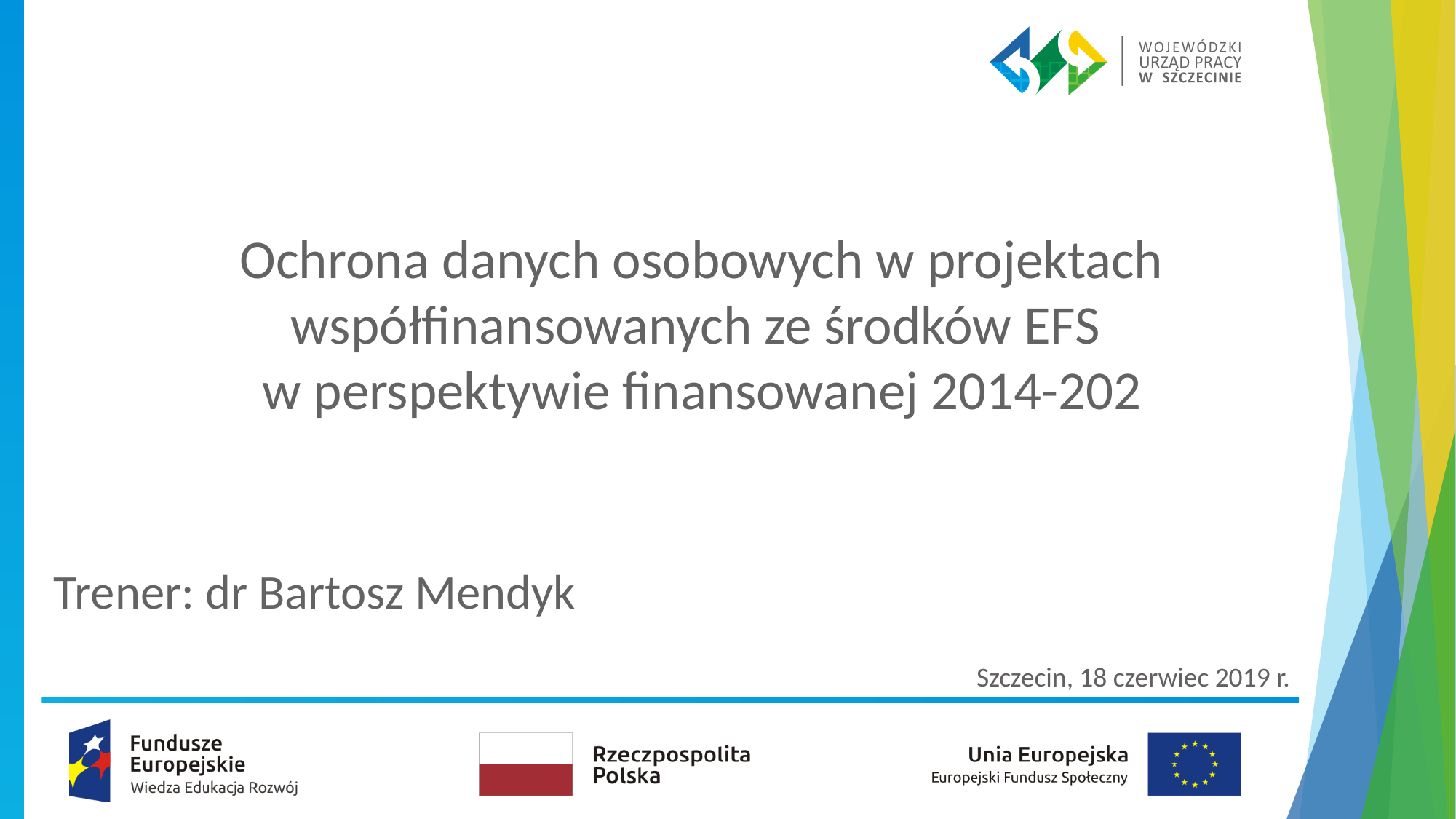

# Ochrona danych osobowych w projektach współfinansowanych ze środków EFS w perspektywie finansowanej 2014-202
Trener: dr Bartosz Mendyk
Szczecin, 18 czerwiec 2019 r.